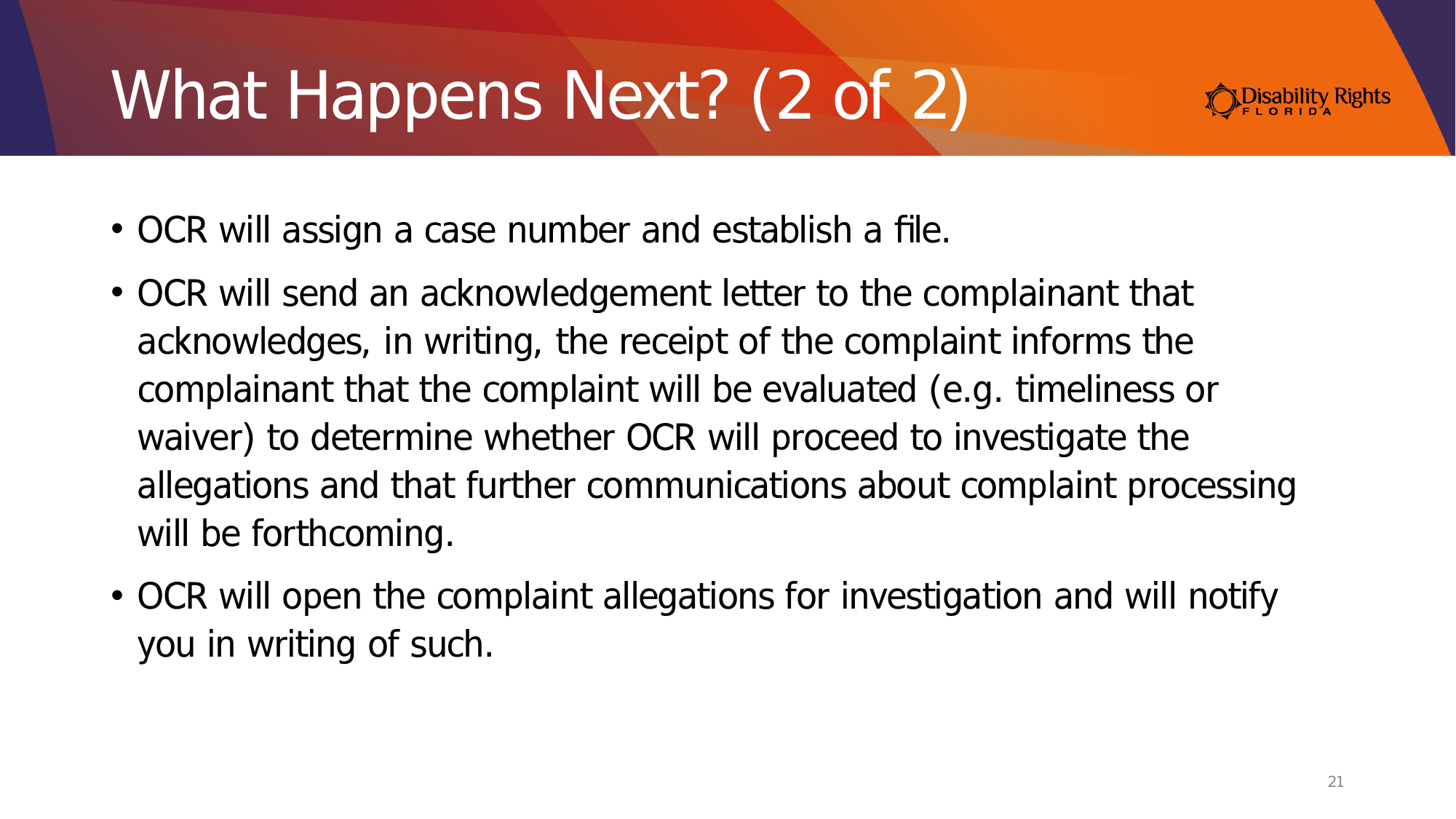

# What Happens Next? (2 of 2)
OCR will assign a case number and establish a file.
OCR will send an acknowledgement letter to the complainant that acknowledges, in writing, the receipt of the complaint informs the complainant that the complaint will be evaluated (e.g. timeliness or waiver) to determine whether OCR will proceed to investigate the allegations and that further communications about complaint processing will be forthcoming.
OCR will open the complaint allegations for investigation and will notify you in writing of such.

21